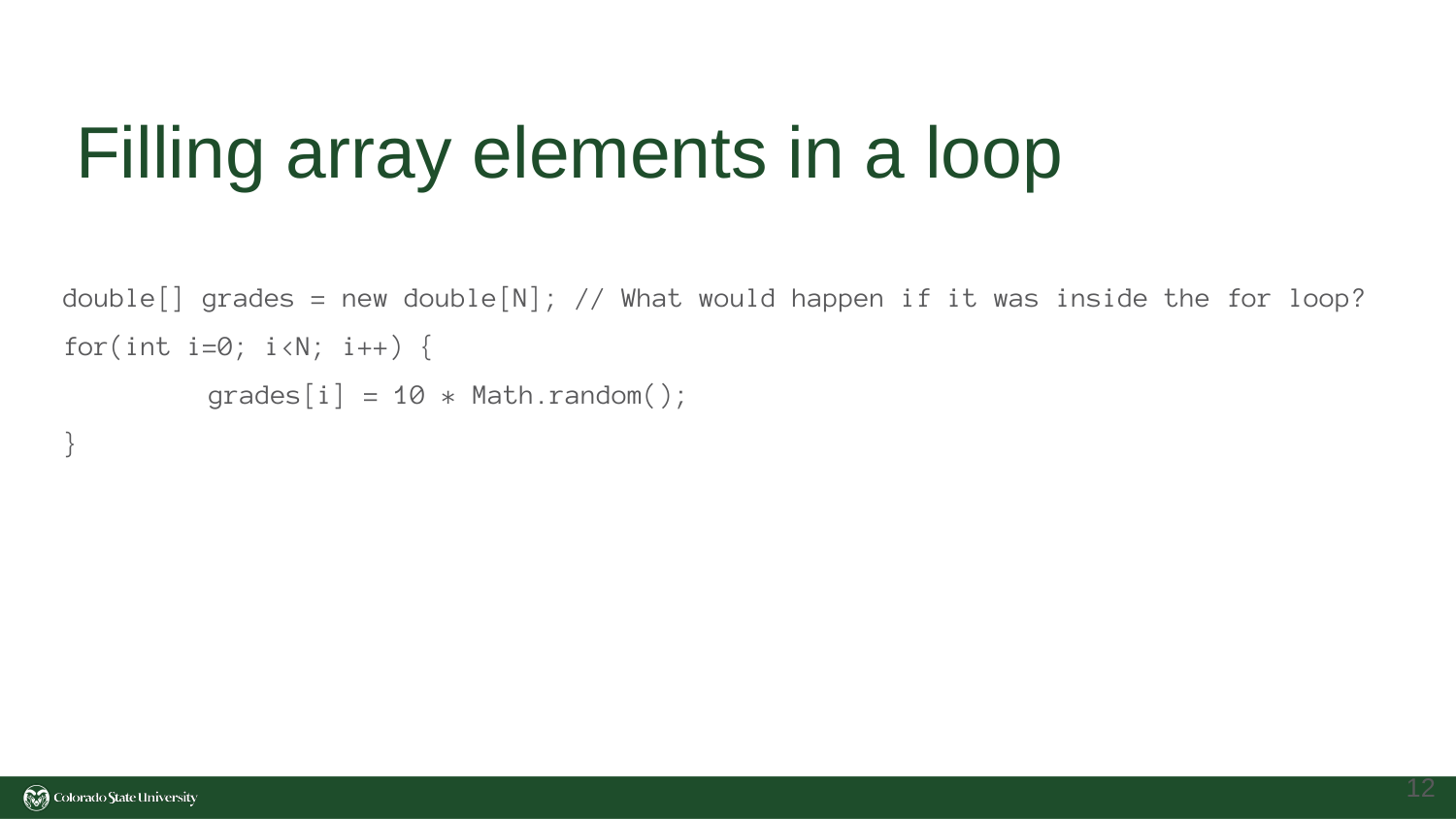

# Filling array elements in a loop
double[] grades = new double[N]; // What would happen if it was inside the for loop?
for(int i=0; i<N; i++) {
	grades[i] = 10 * Math.random();
}

12